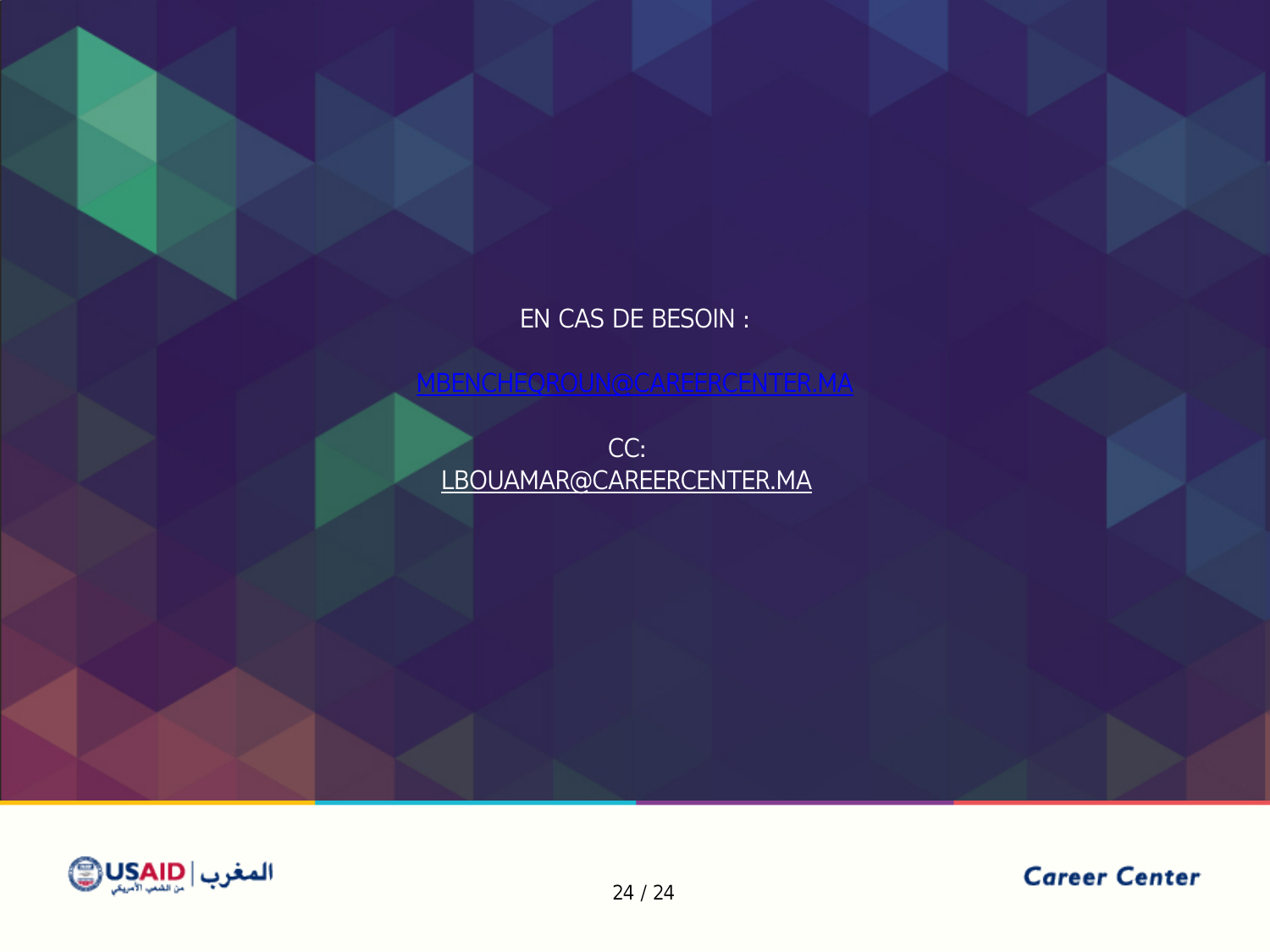

En cas de besoin :

mbencheqroun@careercenter.ma

CC:
lbouamar@careercenter.ma
24 / 24